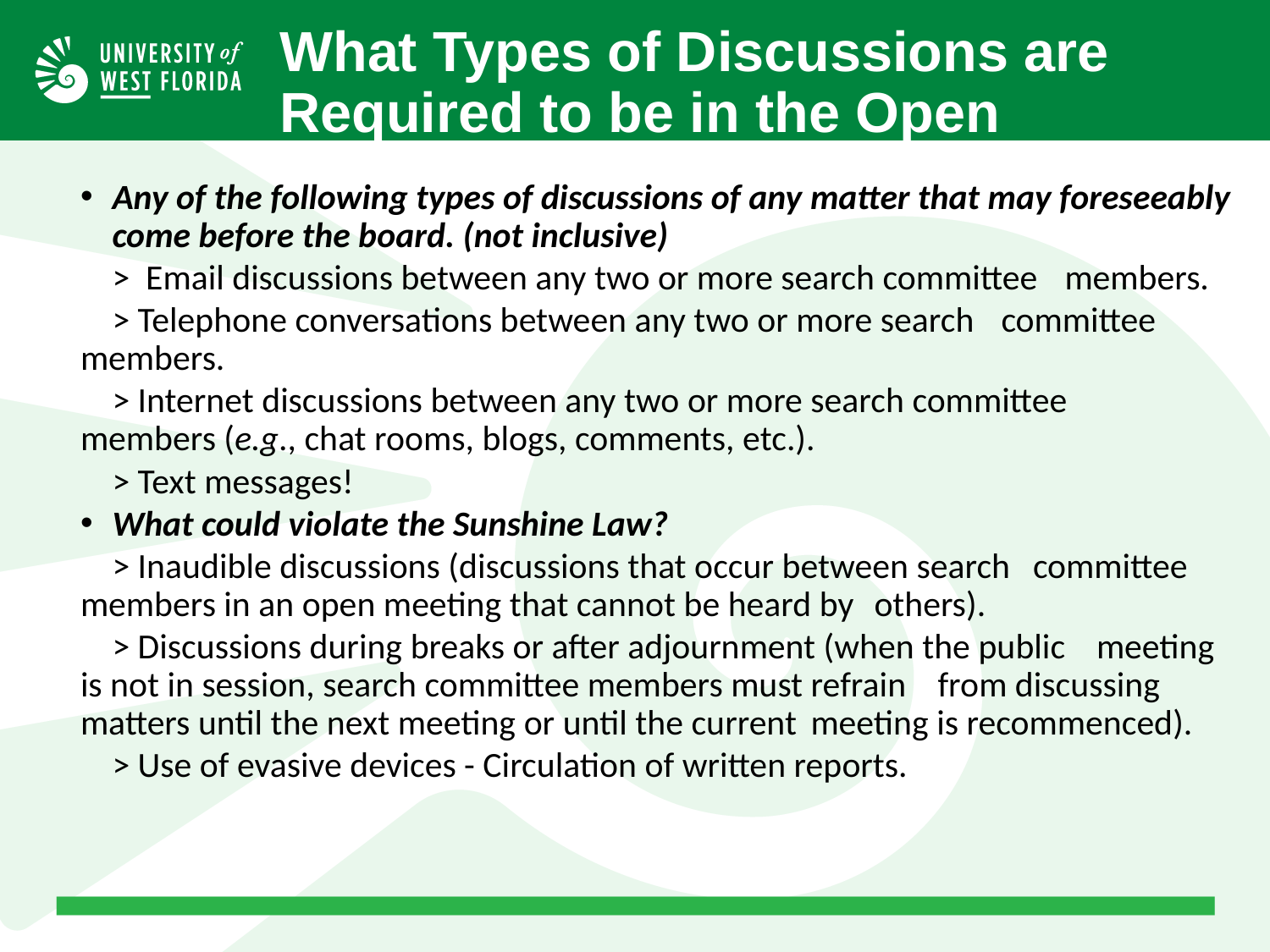

What Types of Discussions are Required to be in the Open

Any of the following types of discussions of any matter that may foreseeably come before the board. (not inclusive)
	>  Email discussions between any two or more search committee 	members.
	> Telephone conversations between any two or more search 	committee members.
	> Internet discussions between any two or more search committee 	members (e.g., chat rooms, blogs, comments, etc.).
	> Text messages!
What could violate the Sunshine Law?
	> Inaudible discussions (discussions that occur between search 	committee members in an open meeting that cannot be heard by 	others).
	> Discussions during breaks or after adjournment (when the public 	meeting is not in session, search committee members must refrain 	from discussing matters until the next meeting or until the current 	meeting is recommenced).
	> Use of evasive devices - Circulation of written reports.